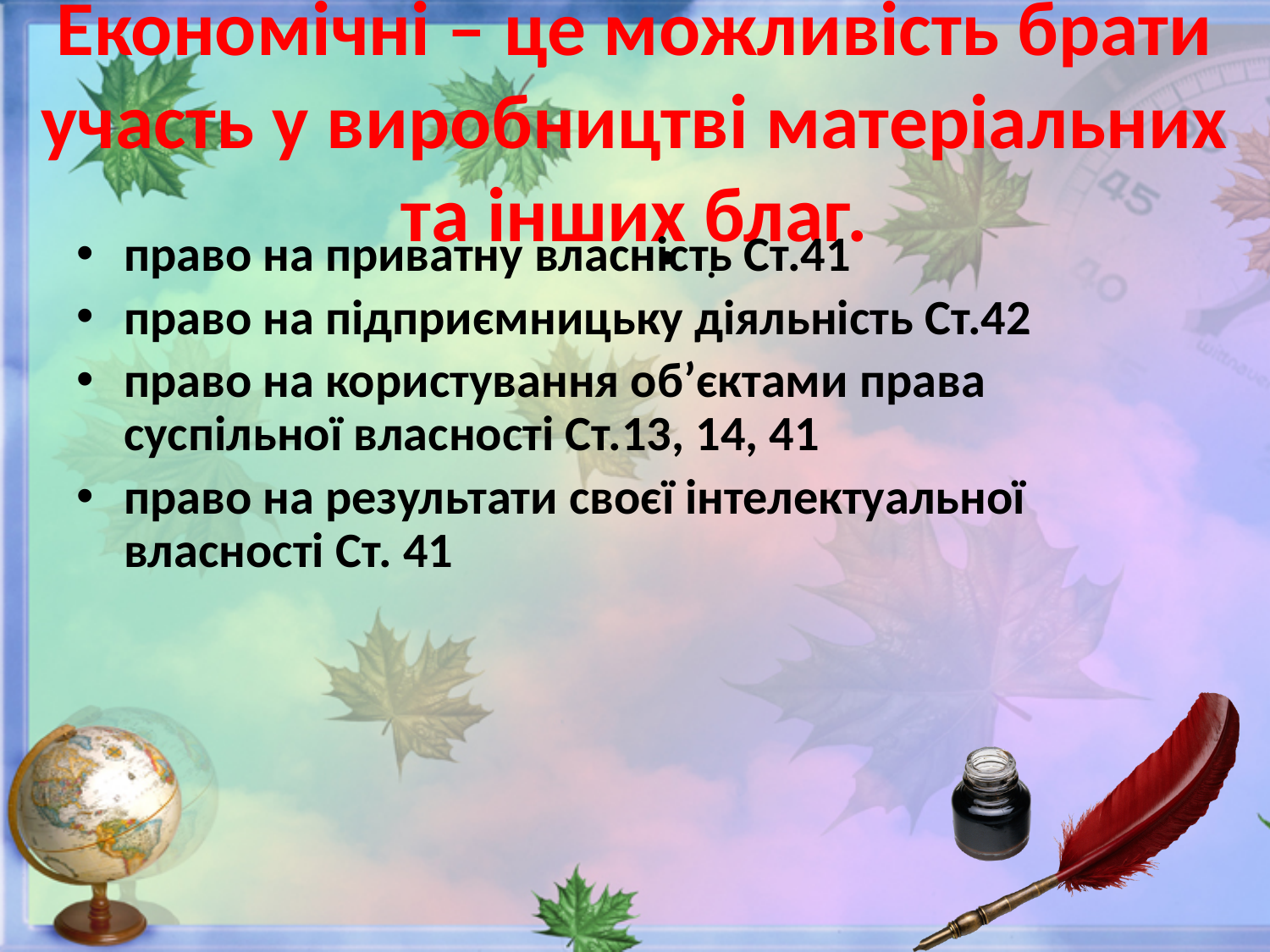

# Економічні – це можливість брати участь у виробництві матеріальних та інших благ.
право на приватну власність Ст.41
право на підприємницьку діяльність Ст.42
право на користування об’єктами права суспільної власності Ст.13, 14, 41
право на результати своєї інтелектуальної власності Ст. 41

.